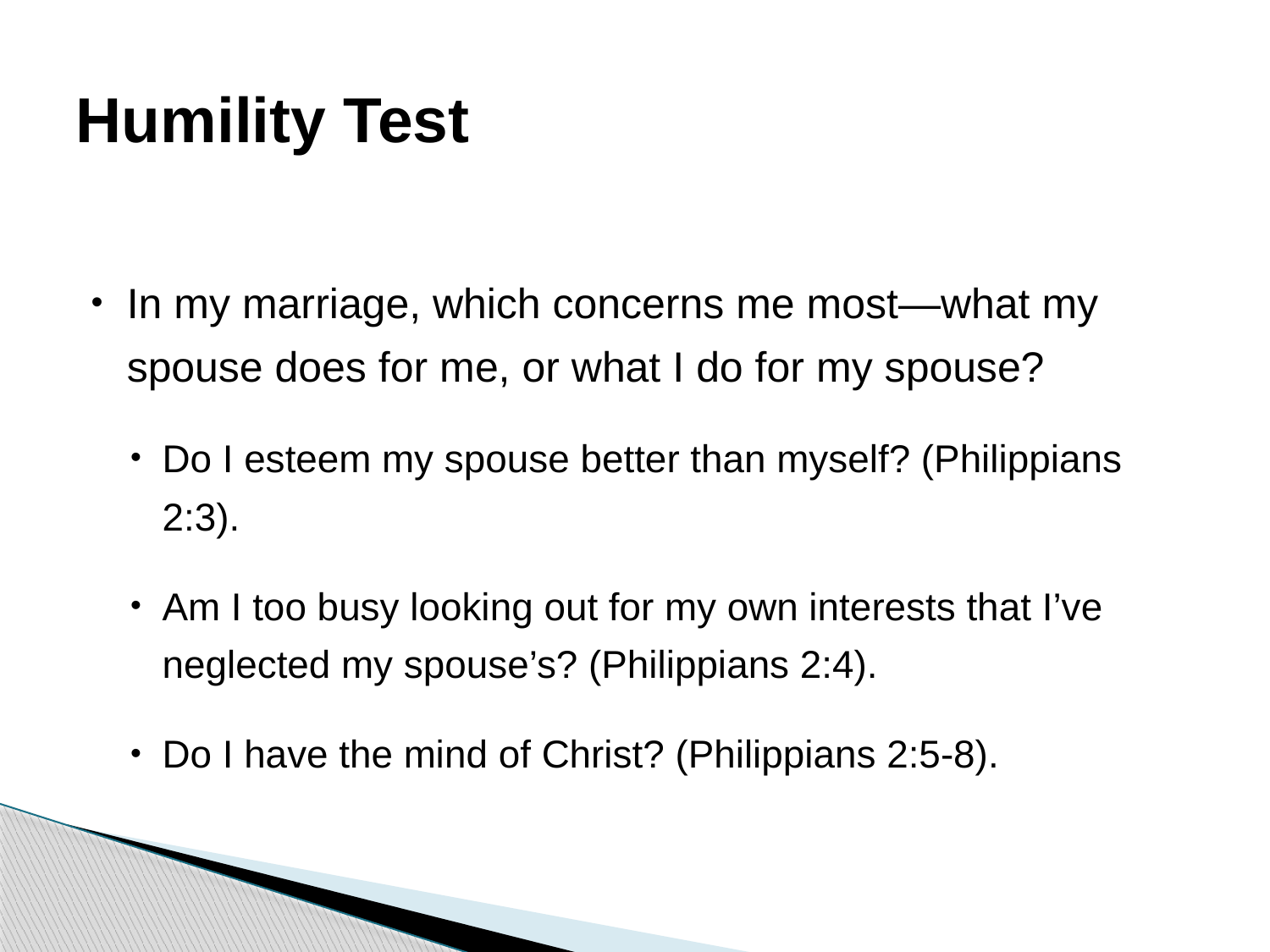

# Humility Test
In my marriage, which concerns me most—what my spouse does for me, or what I do for my spouse?
Do I esteem my spouse better than myself? (Philippians 2:3).
Am I too busy looking out for my own interests that I’ve neglected my spouse’s? (Philippians 2:4).
Do I have the mind of Christ? (Philippians 2:5-8).